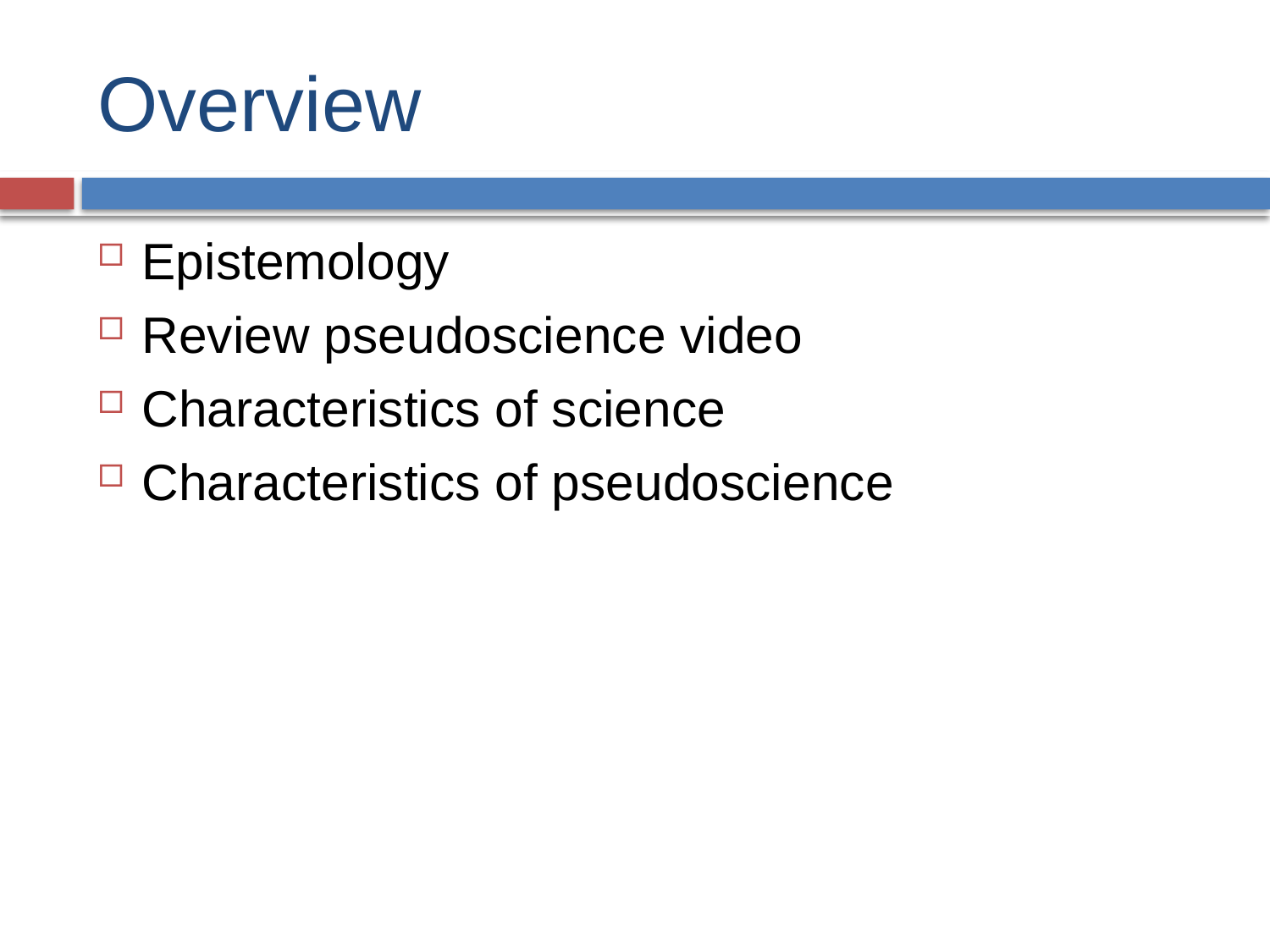

# Overview
Epistemology
Review pseudoscience video
Characteristics of science
Characteristics of pseudoscience